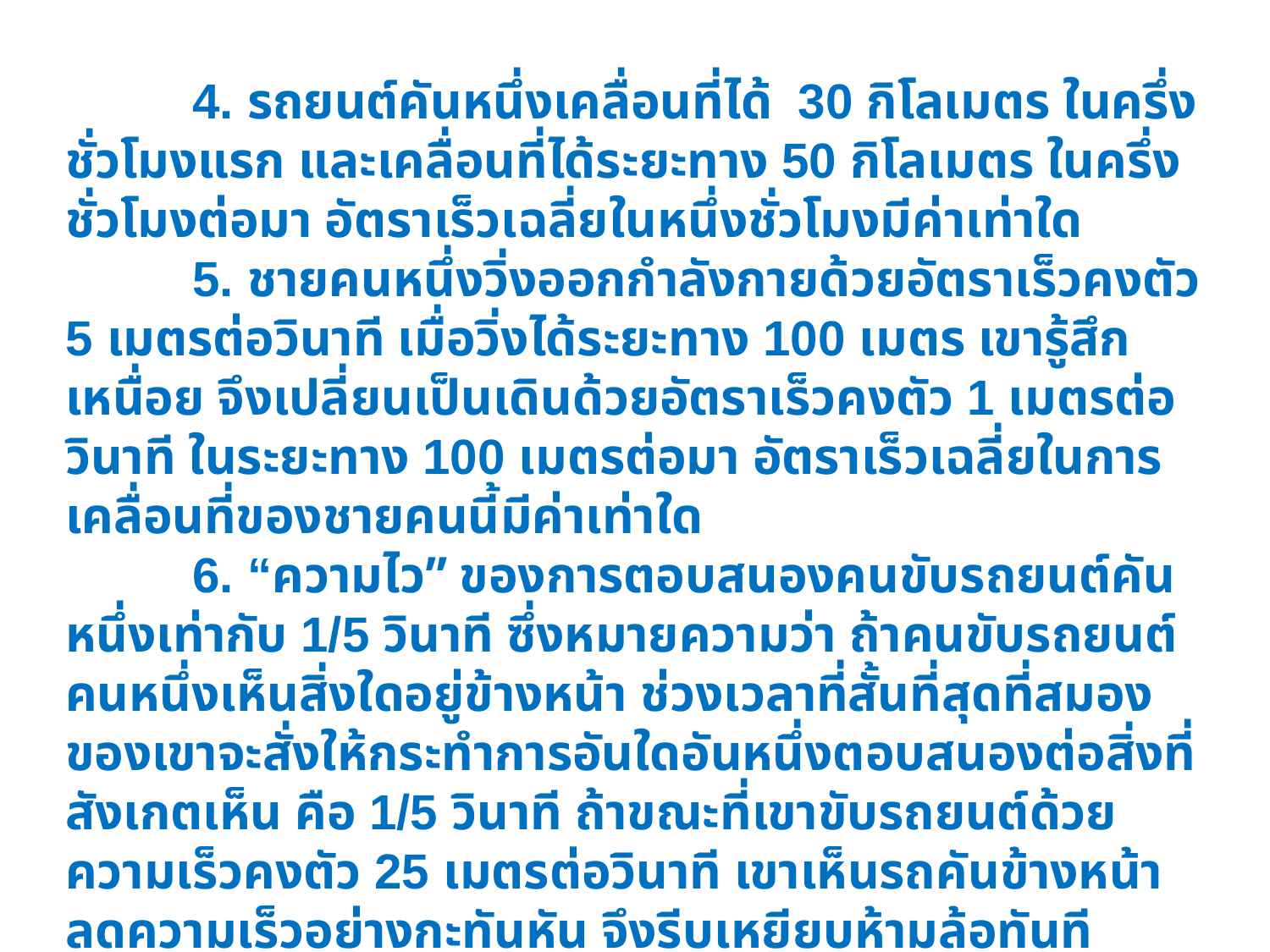

4. รถยนต์คันหนึ่งเคลื่อนที่ได้  30 กิโลเมตร ในครึ่งชั่วโมงแรก และเคลื่อนที่ได้ระยะทาง 50 กิโลเมตร ในครึ่งชั่วโมงต่อมา อัตราเร็วเฉลี่ยในหนึ่งชั่วโมงมีค่าเท่าใด
	5. ชายคนหนึ่งวิ่งออกกำลังกายด้วยอัตราเร็วคงตัว 5 เมตรต่อวินาที เมื่อวิ่งได้ระยะทาง 100 เมตร เขารู้สึกเหนื่อย จึงเปลี่ยนเป็นเดินด้วยอัตราเร็วคงตัว 1 เมตรต่อวินาที ในระยะทาง 100 เมตรต่อมา อัตราเร็วเฉลี่ยในการเคลื่อนที่ของชายคนนี้มีค่าเท่าใด
	6. “ความไว” ของการตอบสนองคนขับรถยนต์คันหนึ่งเท่ากับ 1/5 วินาที ซึ่งหมายความว่า ถ้าคนขับรถยนต์คนหนึ่งเห็นสิ่งใดอยู่ข้างหน้า ช่วงเวลาที่สั้นที่สุดที่สมองของเขาจะสั่งให้กระทำการอันใดอันหนึ่งตอบสนองต่อสิ่งที่สังเกตเห็น คือ 1/5 วินาที ถ้าขณะที่เขาขับรถยนต์ด้วยความเร็วคงตัว 25 เมตรต่อวินาที เขาเห็นรถคันข้างหน้าลดความเร็วอย่างกะทันหัน จึงรีบเหยียบห้ามล้อทันที อยากทราบว่าจากช่วงเวลาที่เห็นรถคันข้างหน้าลดความเร็วอย่างกระทันหันและเริ่มเหยียบล้อ รถยนต์ของเขาแล่นได้ระยะทางอย่างน้อยที่สุดกี่เมตร